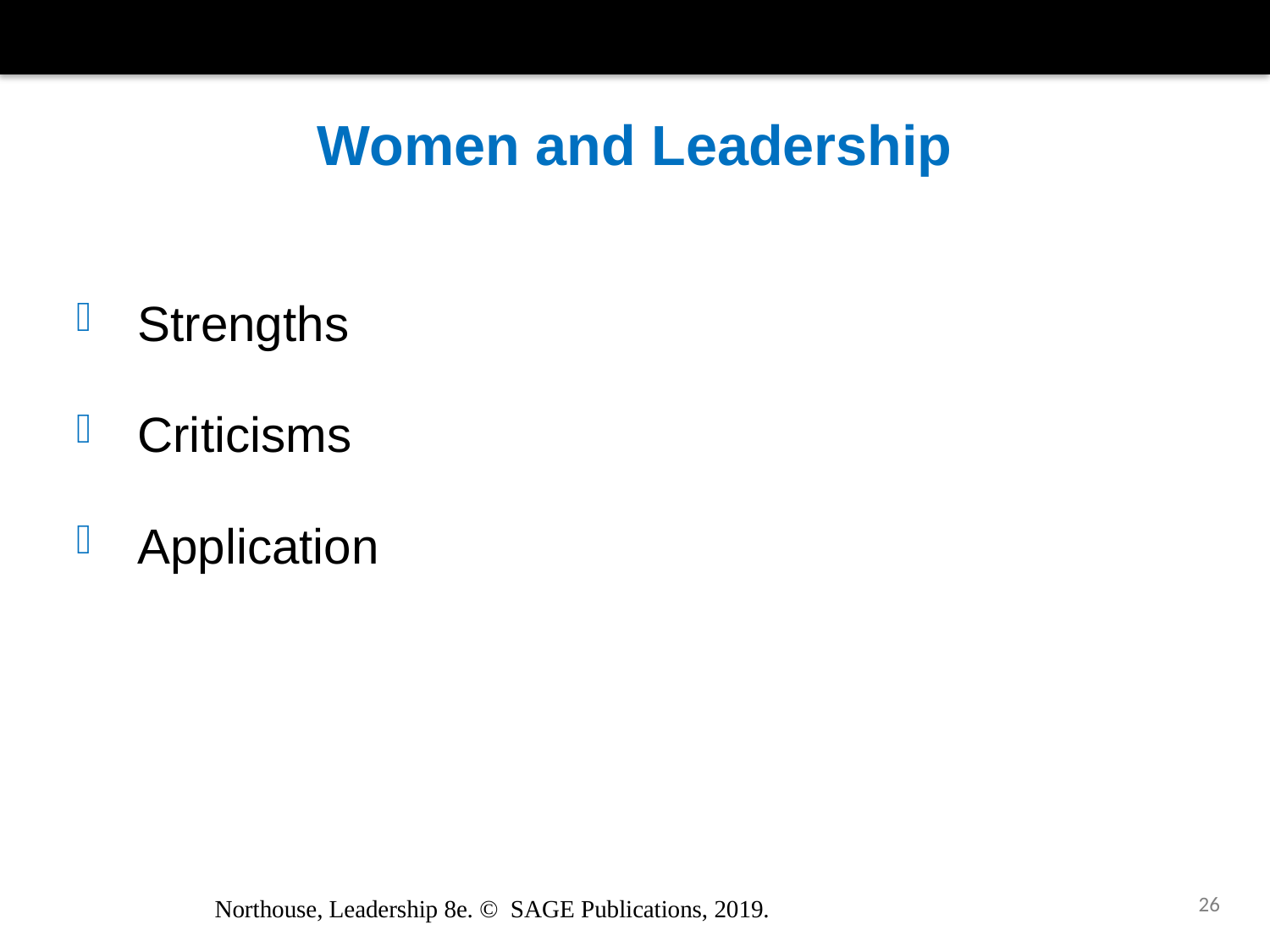

# Women and Leadership
 Strengths
 Criticisms
 Application
26
Northouse, Leadership 8e. ©  SAGE Publications, 2019.